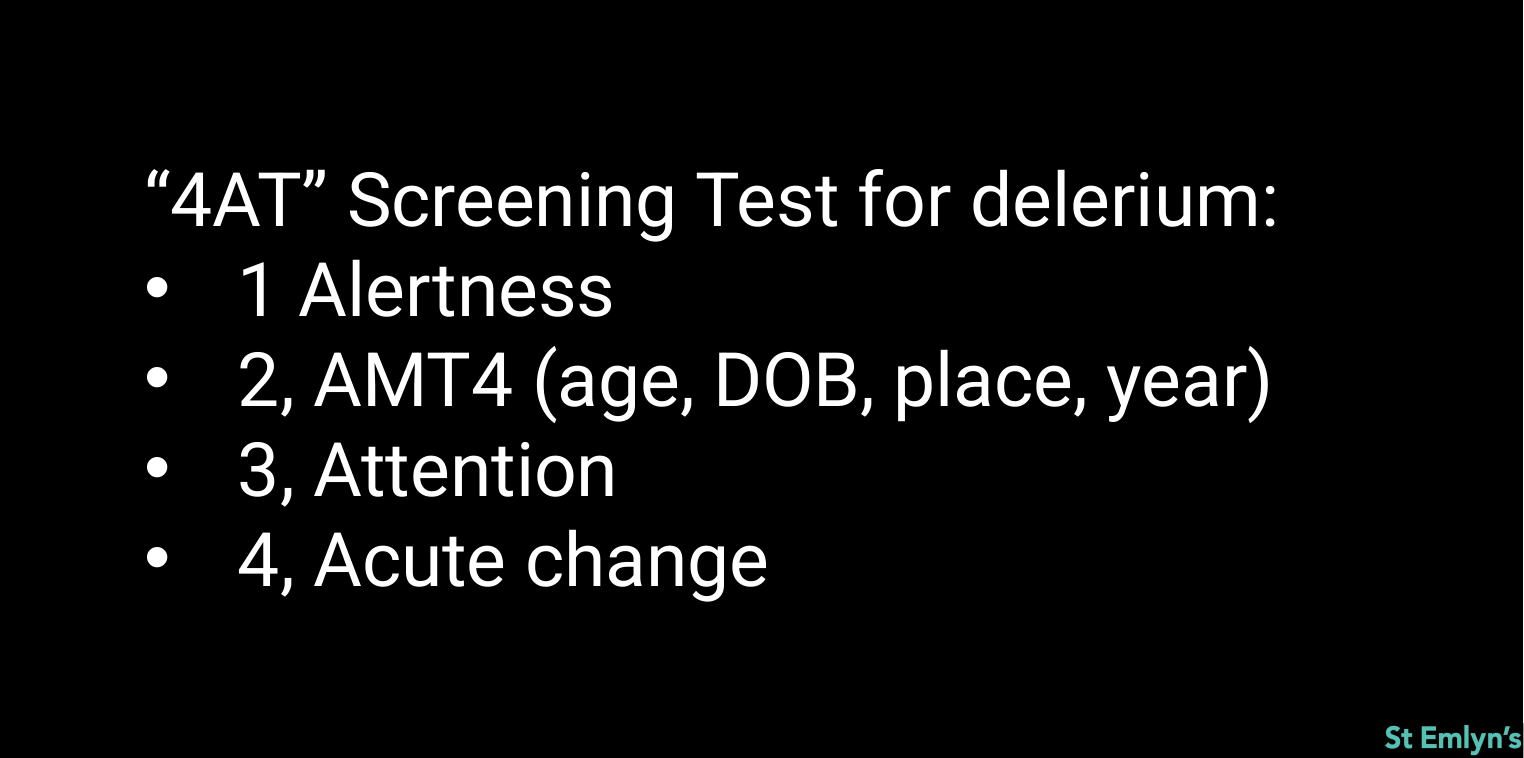

“4AT” Screening Test for delerium:
1 Alertness
2, AMT4 (age, DOB, place, year)
3, Attention
4, Acute change